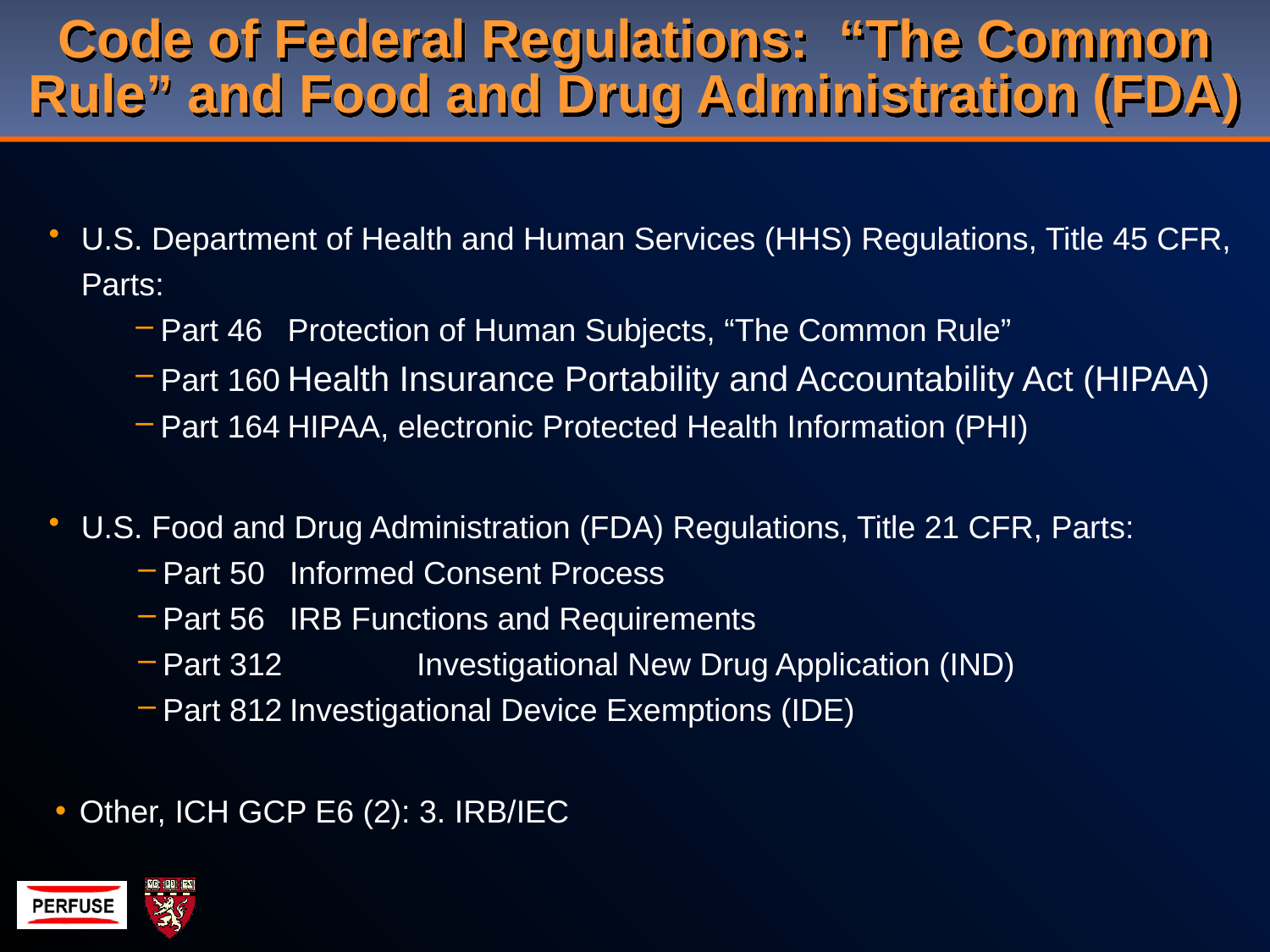

# Code of Federal Regulations:  “The Common Rule” and Food and Drug Administration (FDA)
U.S. Department of Health and Human Services (HHS) Regulations, Title 45 CFR, Parts:
Part 46	Protection of Human Subjects, “The Common Rule”
Part 160	Health Insurance Portability and Accountability Act (HIPAA)
Part 164	HIPAA, electronic Protected Health Information (PHI)

U.S. Food and Drug Administration (FDA) Regulations, Title 21 CFR, Parts:
Part 50	Informed Consent Process
Part 56	IRB Functions and Requirements
Part 312 	Investigational New Drug Application (IND)
Part 812	Investigational Device Exemptions (IDE)

Other, ICH GCP E6 (2): 3. IRB/IEC